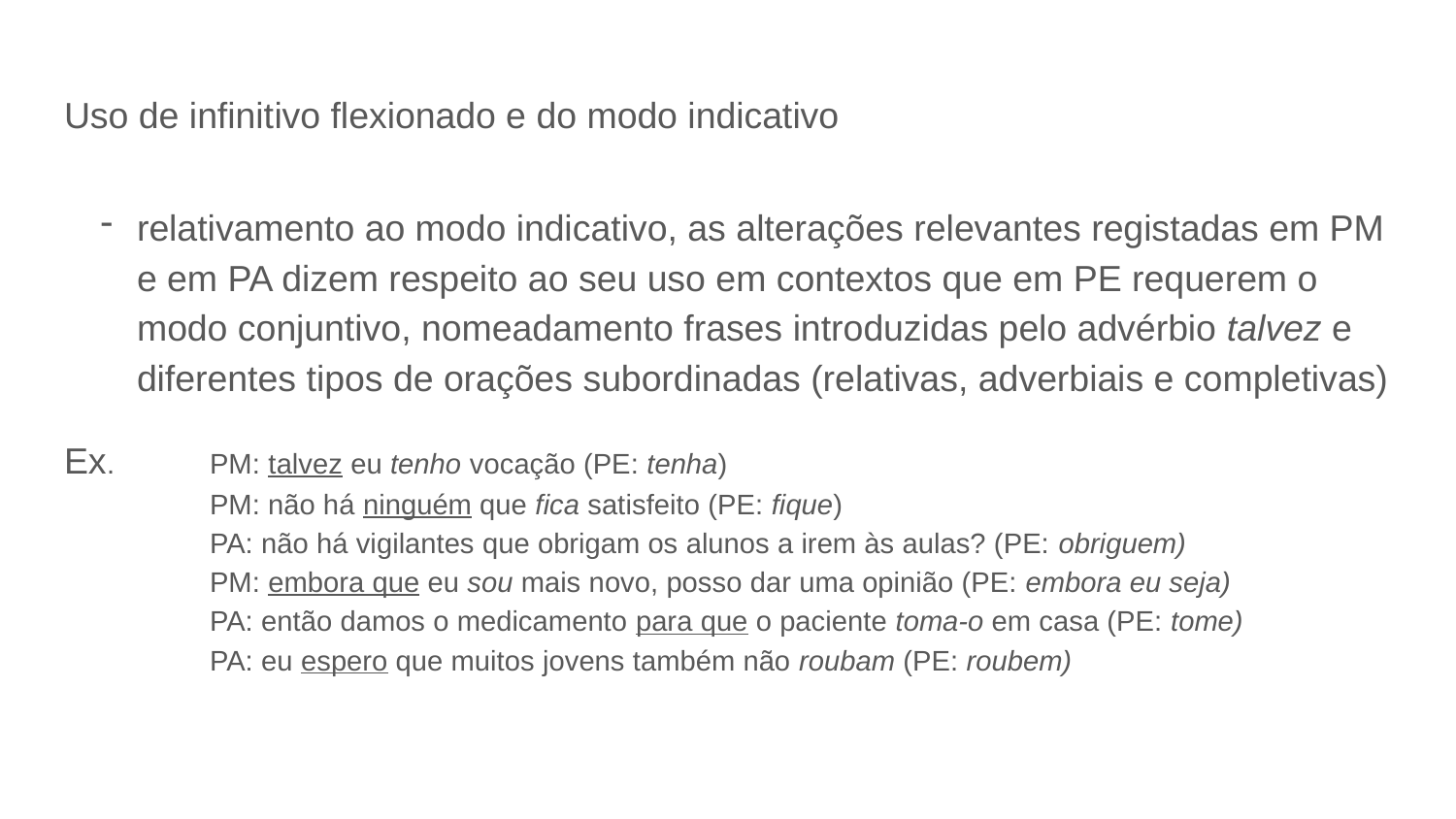

# Uso de infinitivo flexionado e do modo indicativo

relativamento ao modo indicativo, as alterações relevantes registadas em PM e em PA dizem respeito ao seu uso em contextos que em PE requerem o modo conjuntivo, nomeadamento frases introduzidas pelo advérbio talvez e diferentes tipos de orações subordinadas (relativas, adverbiais e completivas)
Ex. 	PM: talvez eu tenho vocação (PE: tenha)
	PM: não há ninguém que fica satisfeito (PE: fique)
	PA: não há vigilantes que obrigam os alunos a irem às aulas? (PE: obriguem)
	PM: embora que eu sou mais novo, posso dar uma opinião (PE: embora eu seja)
	PA: então damos o medicamento para que o paciente toma-o em casa (PE: tome)
	PA: eu espero que muitos jovens também não roubam (PE: roubem)